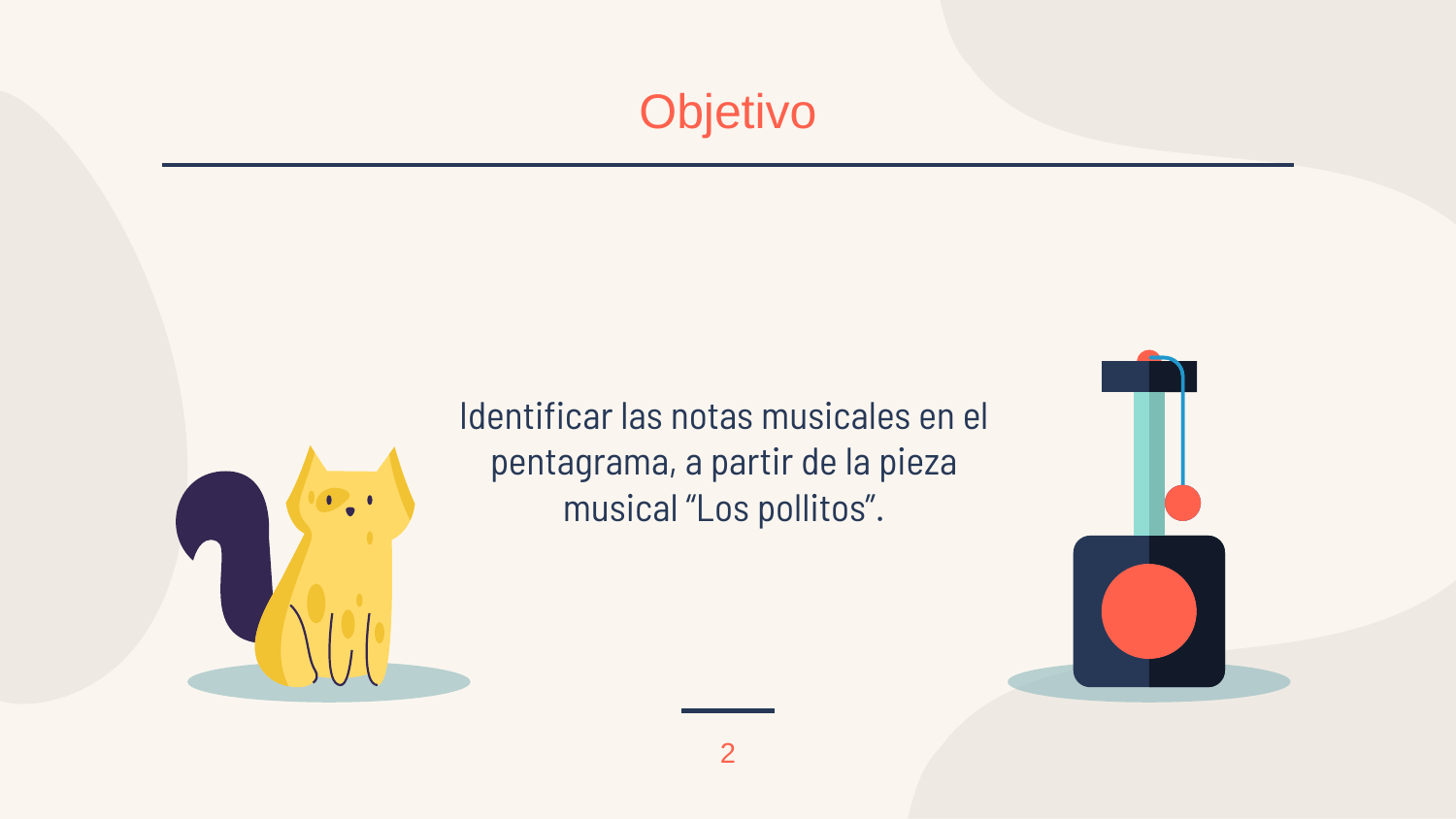

# Objetivo
Identificar las notas musicales en el pentagrama, a partir de la pieza musical “Los pollitos”.

2